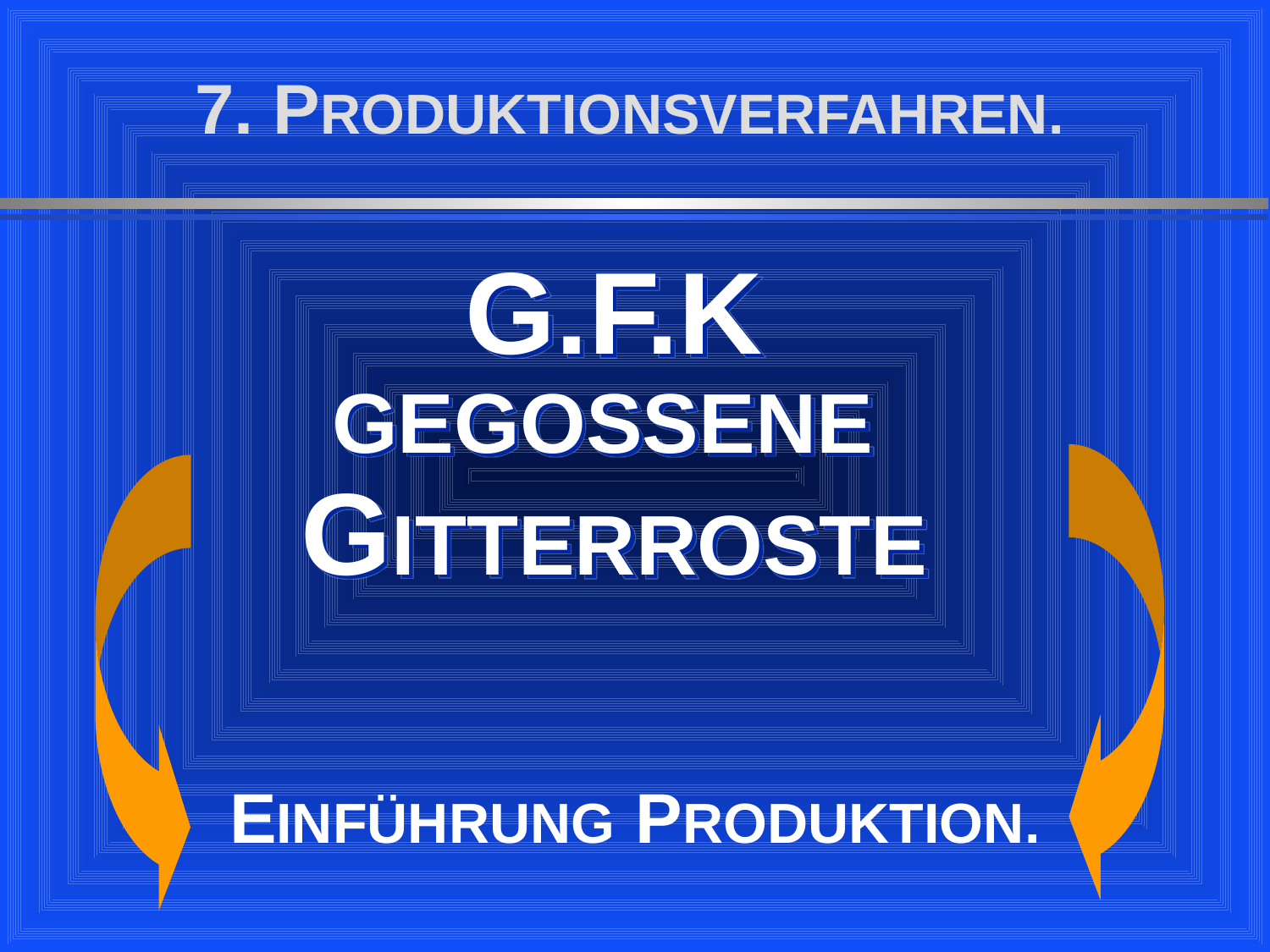

7. PRODUKTIONSVERFAHREN.
G.F.K
GEGOSSENE
GITTERROSTE

EINFÜHRUNG PRODUKTION.